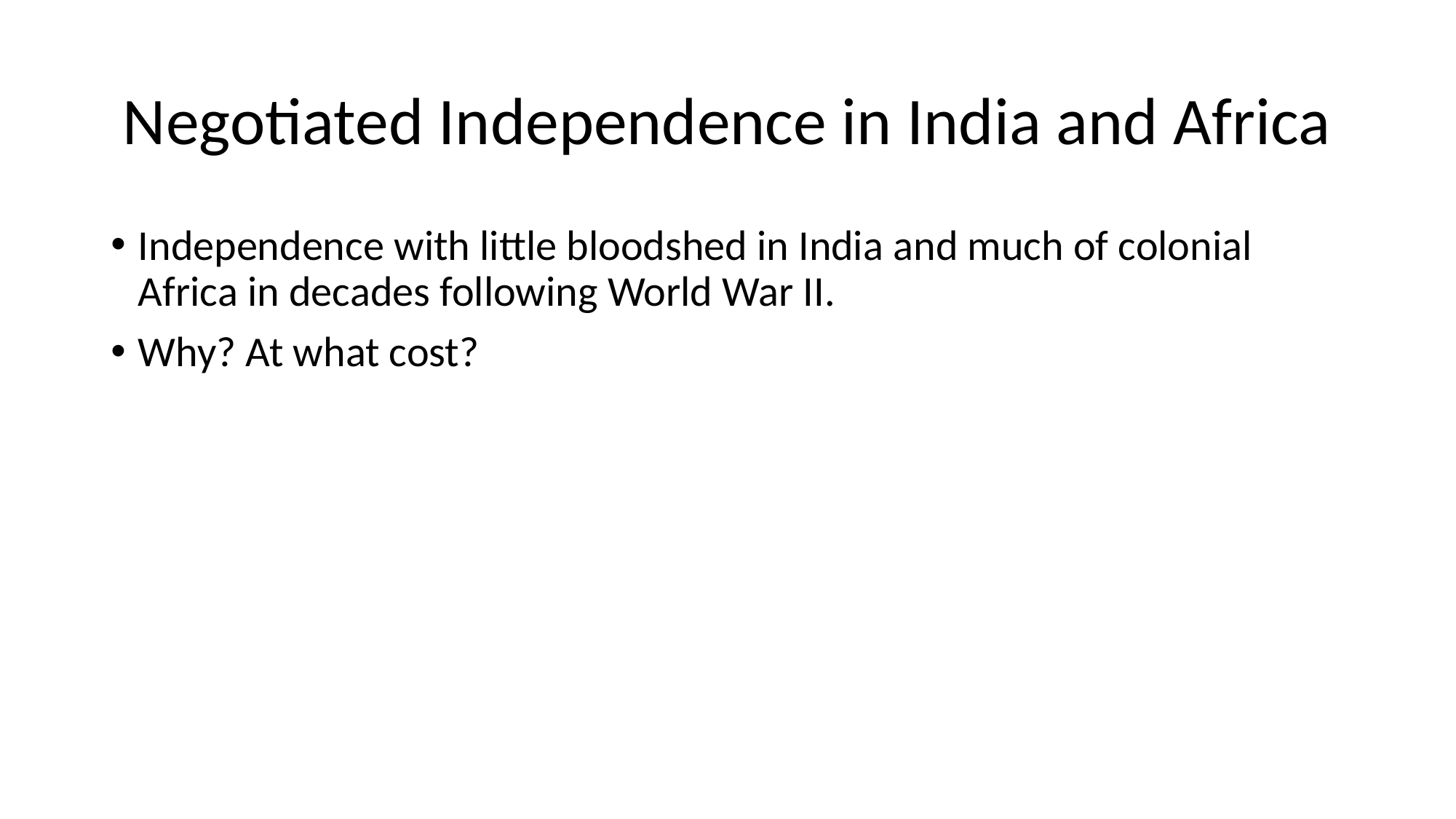

# Negotiated Independence in India and Africa
Independence with little bloodshed in India and much of colonial Africa in decades following World War II.
Why? At what cost?